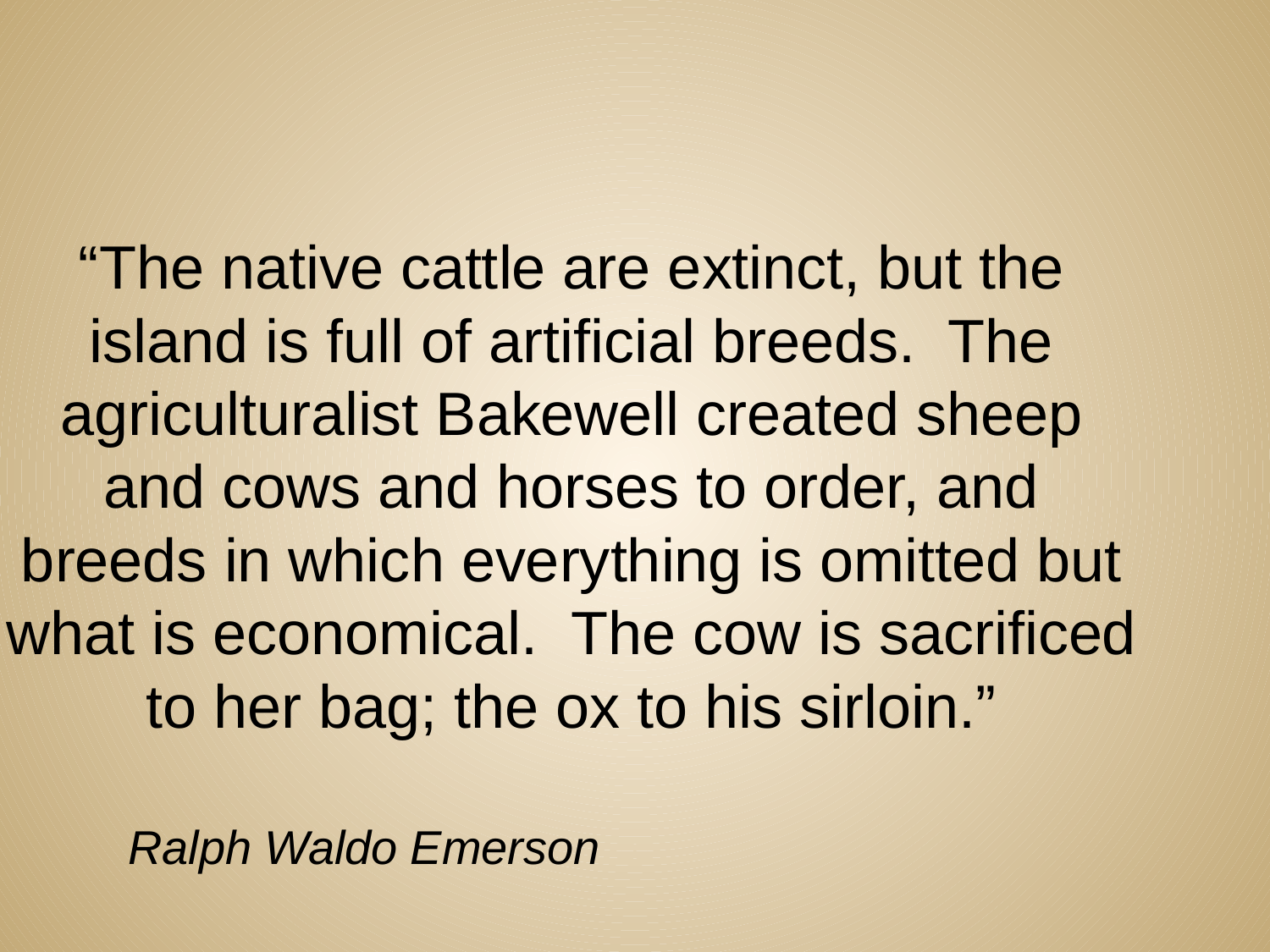

“The native cattle are extinct, but the island is full of artificial breeds.  The agriculturalist Bakewell created sheep and cows and horses to order, and breeds in which everything is omitted but what is economical.  The cow is sacrificed to her bag; the ox to his sirloin.”

		Ralph Waldo Emerson